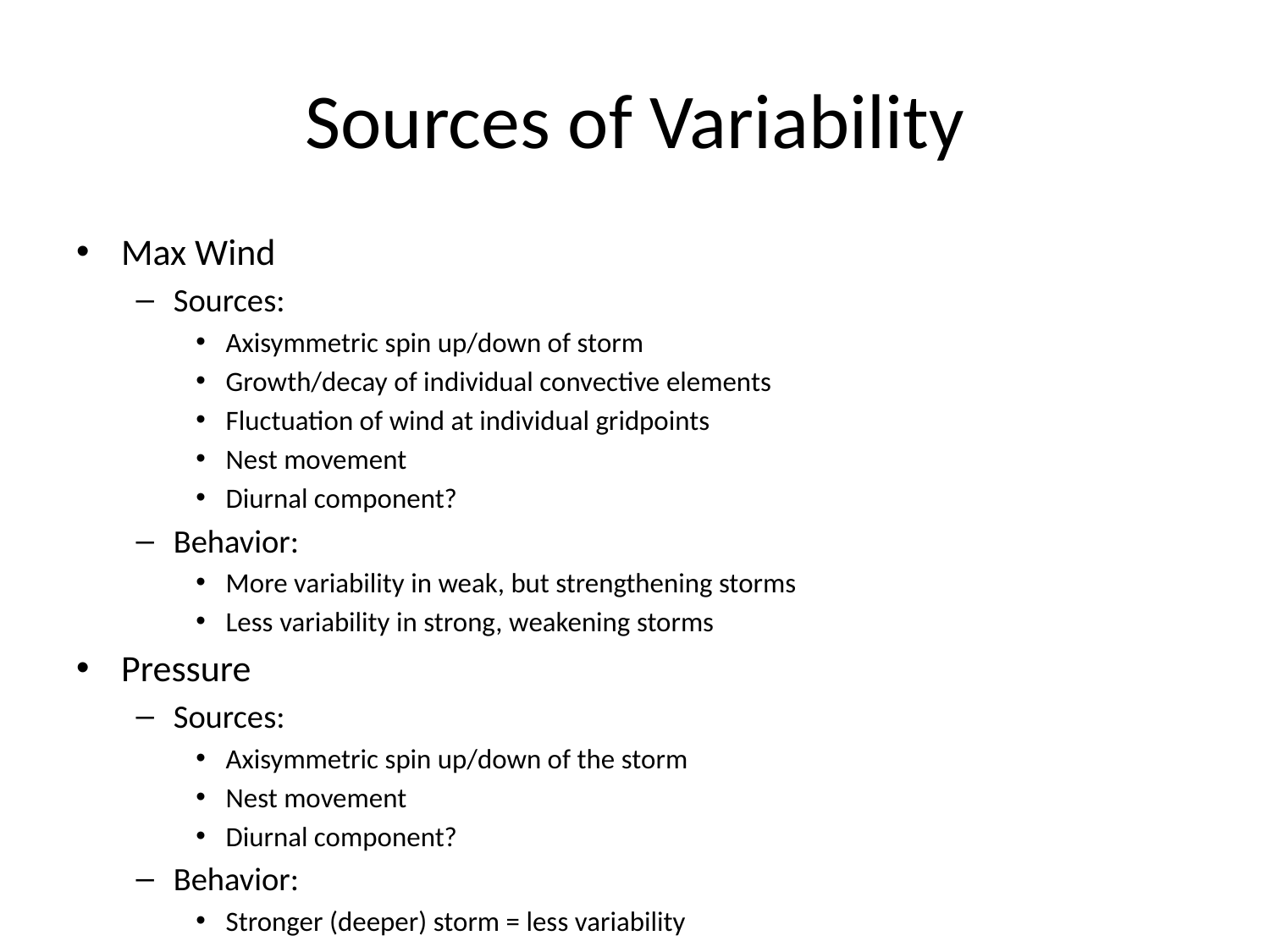

# Sources of Variability
Max Wind
Sources:
Axisymmetric spin up/down of storm
Growth/decay of individual convective elements
Fluctuation of wind at individual gridpoints
Nest movement
Diurnal component?
Behavior:
More variability in weak, but strengthening storms
Less variability in strong, weakening storms
Pressure
Sources:
Axisymmetric spin up/down of the storm
Nest movement
Diurnal component?
Behavior:
Stronger (deeper) storm = less variability